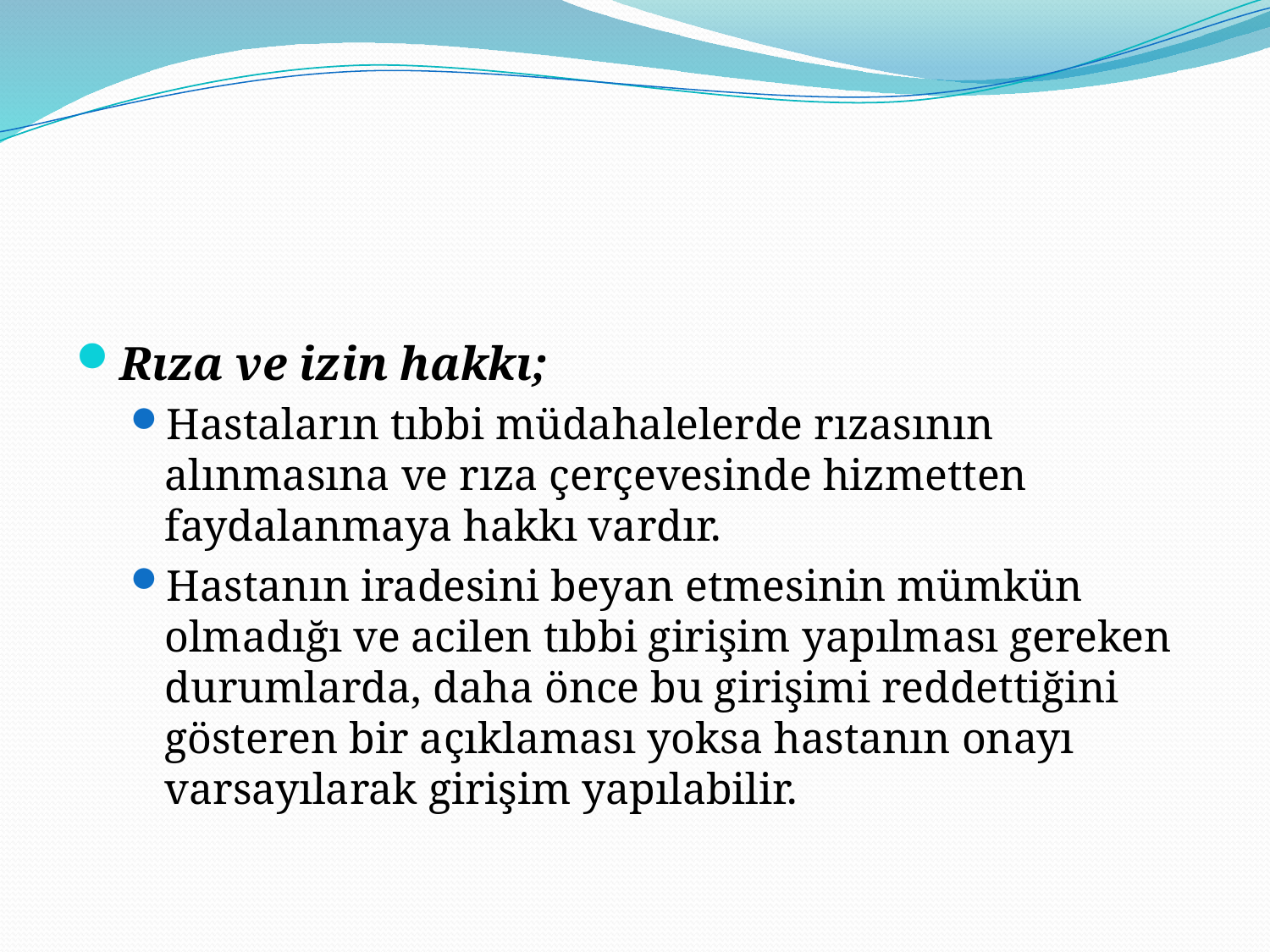

#
Rıza ve izin hakkı;
Hastaların tıbbi müdahalelerde rızasının alınmasına ve rıza çerçevesinde hizmetten faydalanmaya hakkı vardır.
Hastanın iradesini beyan etmesinin mümkün olmadığı ve acilen tıbbi girişim yapılması gereken durumlarda, daha önce bu girişimi reddettiğini gösteren bir açıklaması yoksa hastanın onayı varsayılarak girişim yapılabilir.